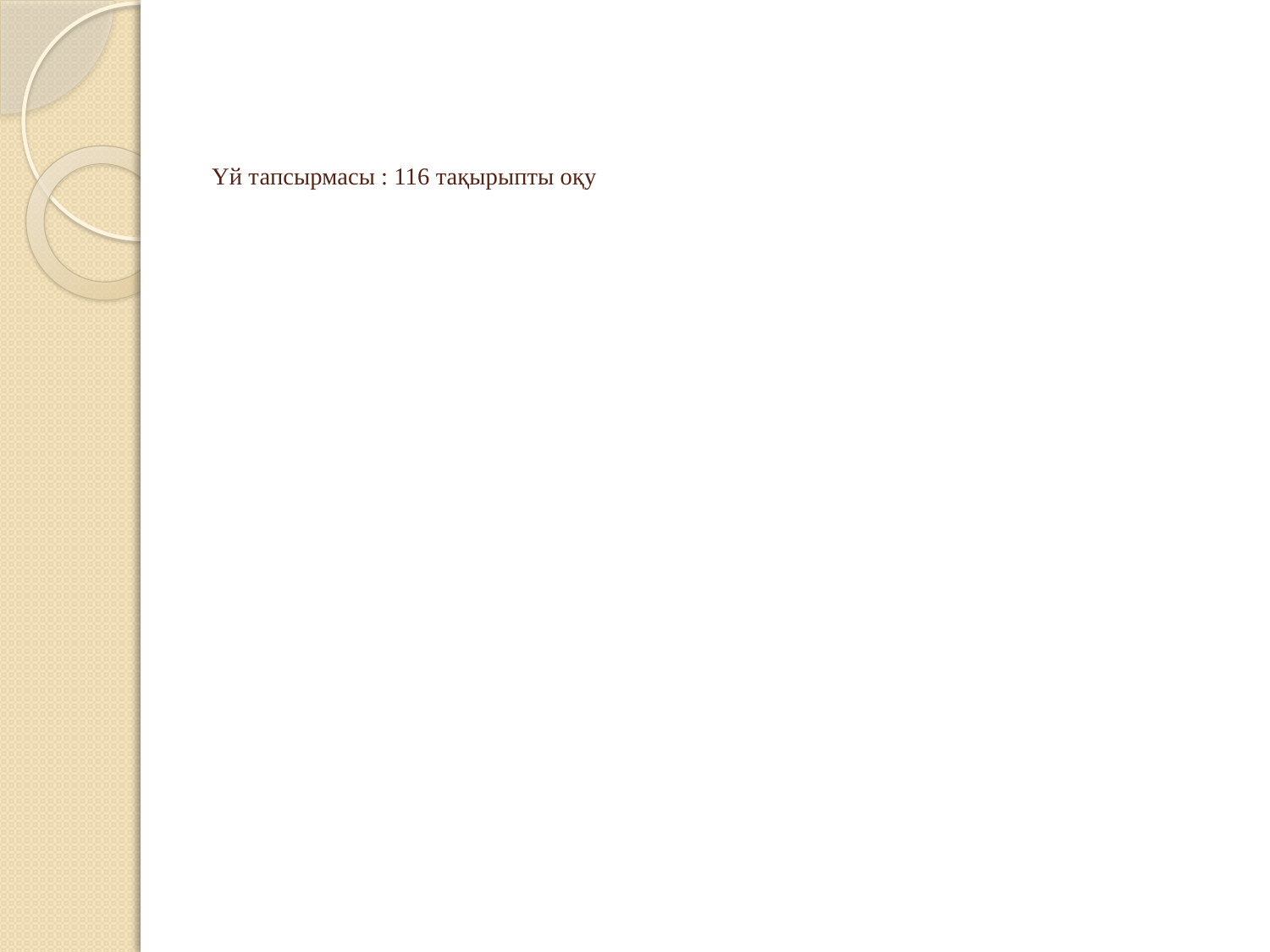

# Үй тапсырмасы : 116 тақырыпты оқу